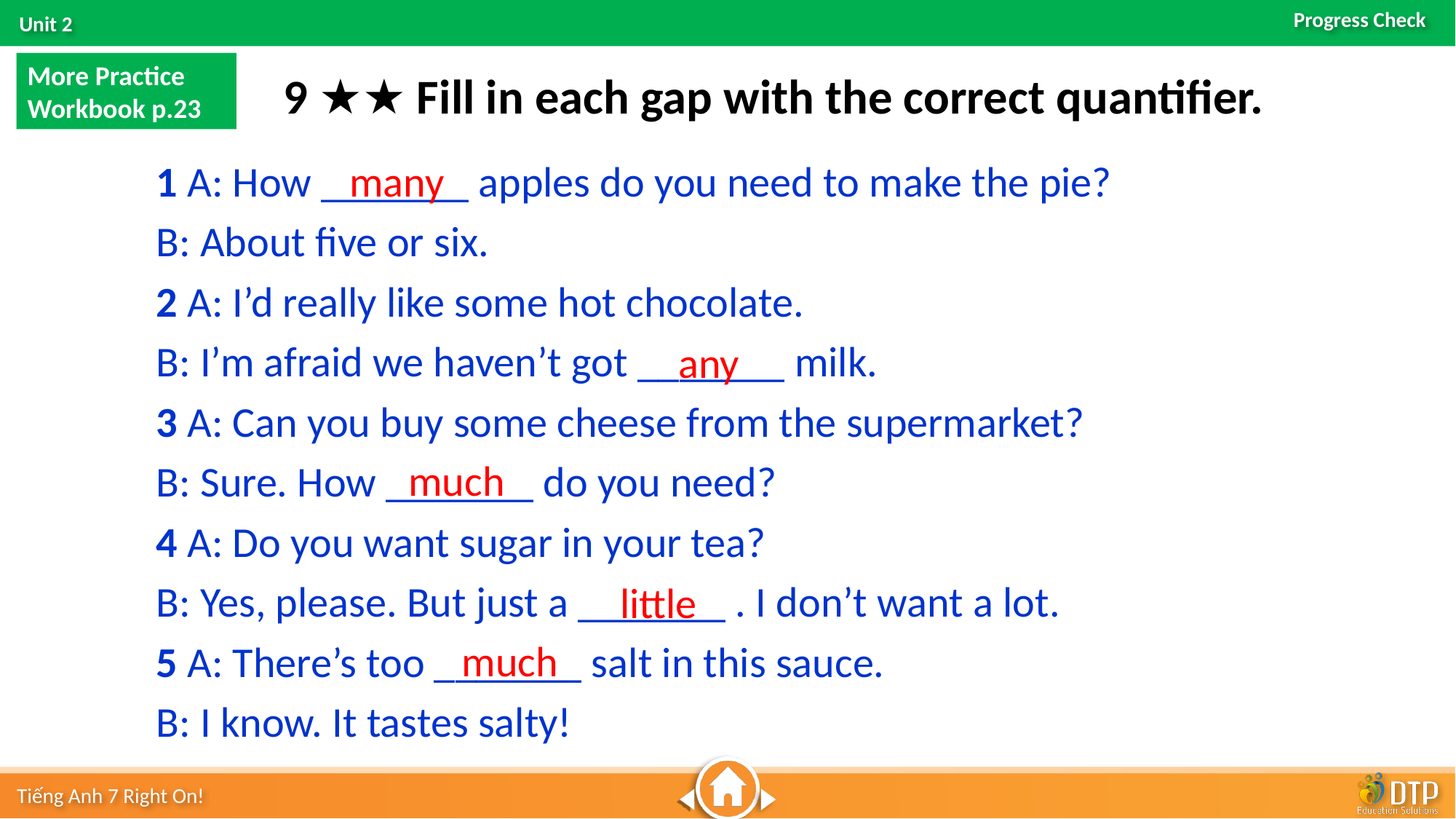

More Practice
Workbook p.23
9 ★★ Fill in each gap with the correct quantifier.
1 A: How _______ apples do you need to make the pie?
B: About five or six.
2 A: I’d really like some hot chocolate.
B: I’m afraid we haven’t got _______ milk.
3 A: Can you buy some cheese from the supermarket?
B: Sure. How _______ do you need?
4 A: Do you want sugar in your tea?
B: Yes, please. But just a _______ . I don’t want a lot.
5 A: There’s too _______ salt in this sauce.
B: I know. It tastes salty!
many
any
much
little
much